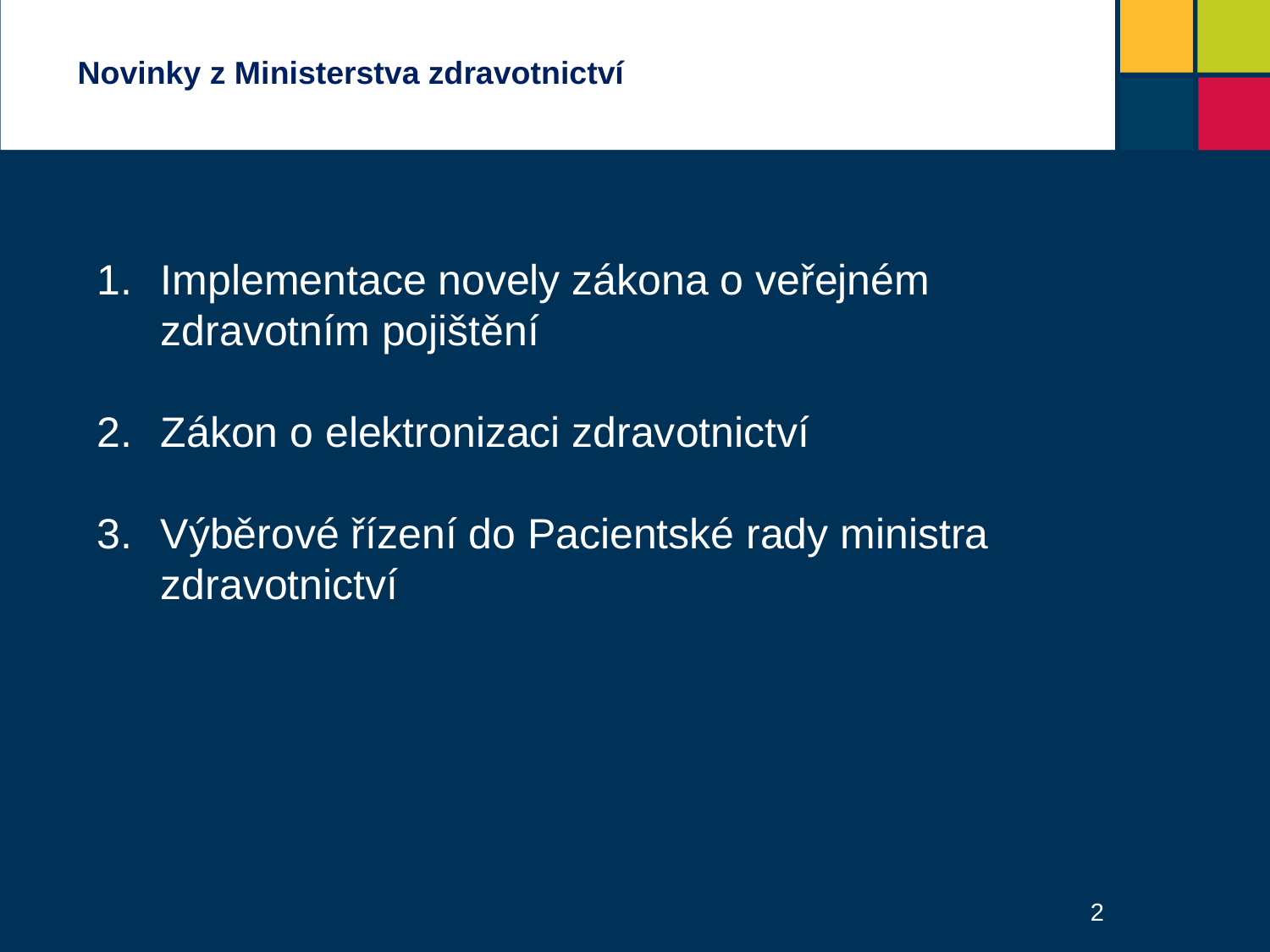

# Novinky z Ministerstva zdravotnictví
Implementace novely zákona o veřejném zdravotním pojištění

Zákon o elektronizaci zdravotnictví

Výběrové řízení do Pacientské rady ministra zdravotnictví
2